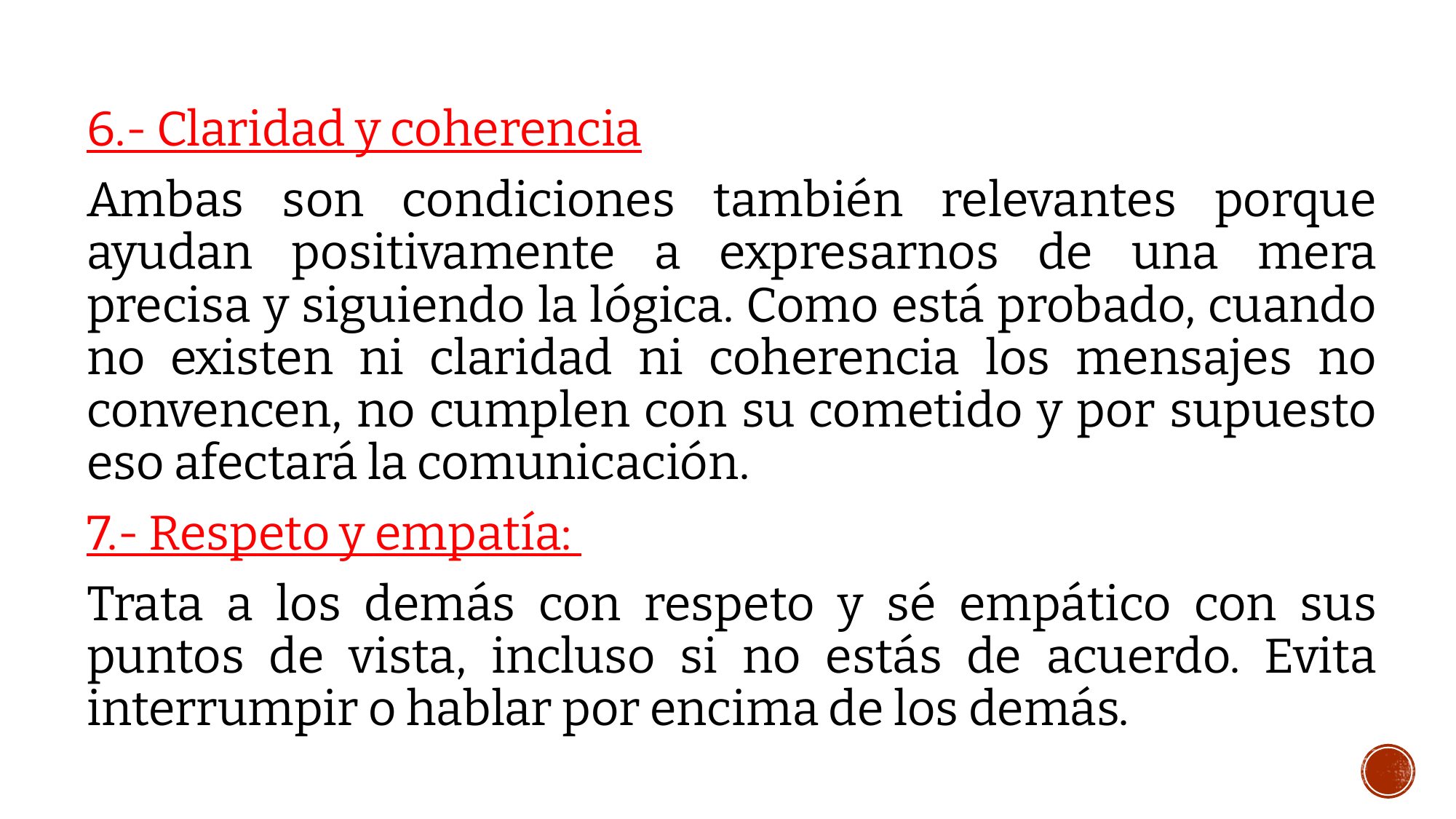

6.- Claridad y coherencia
Ambas son condiciones también relevantes porque ayudan positivamente a expresarnos de una mera precisa y siguiendo la lógica. Como está probado, cuando no existen ni claridad ni coherencia los mensajes no convencen, no cumplen con su cometido y por supuesto eso afectará la comunicación.
7.- Respeto y empatía:
Trata a los demás con respeto y sé empático con sus puntos de vista, incluso si no estás de acuerdo. Evita interrumpir o hablar por encima de los demás.